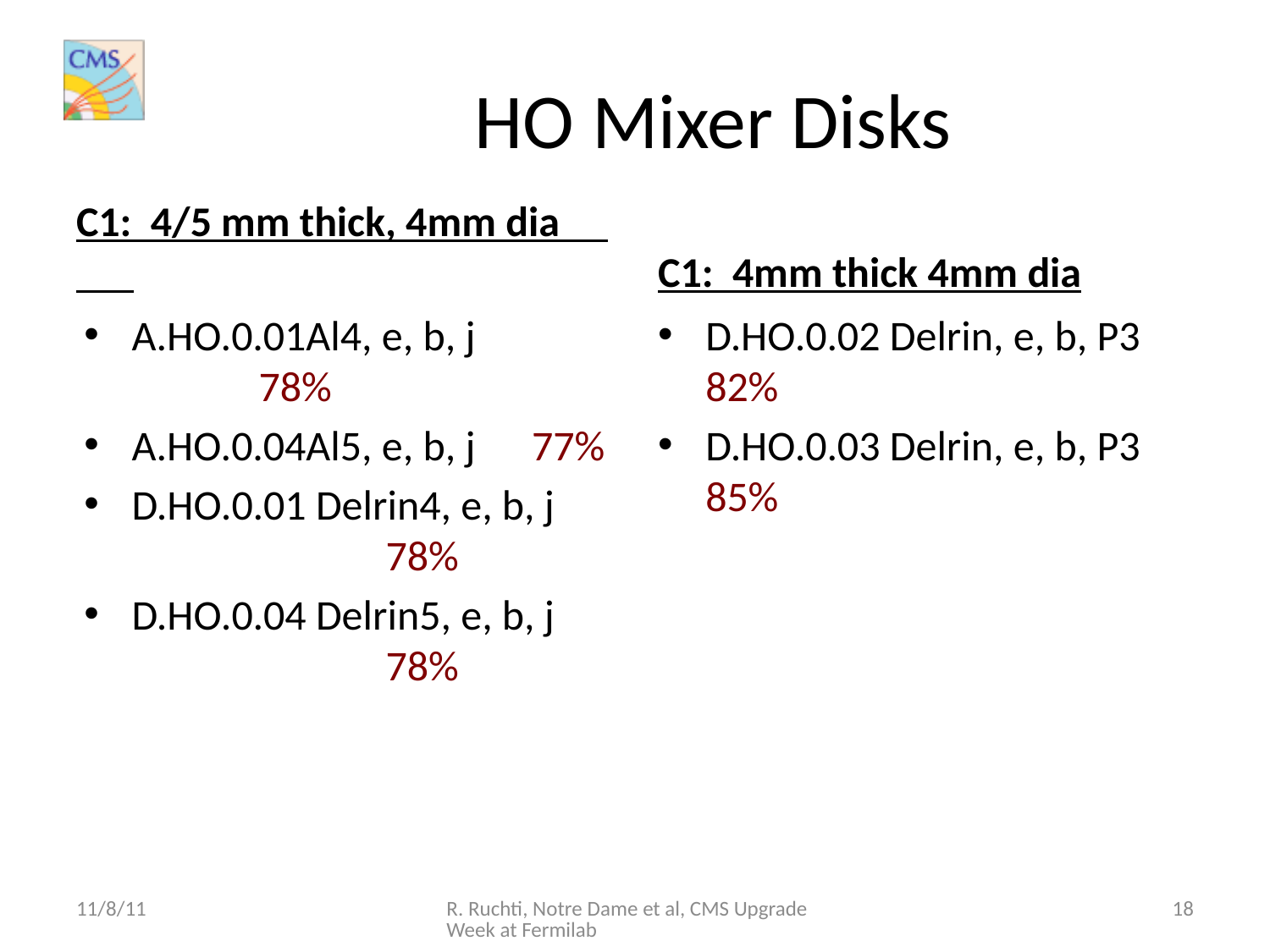

# HO Mixer Disks
C1:  4/5 mm thick, 4mm dia
C1:  4mm thick 4mm dia
A.HO.0.01Al4, e, b, j     	78%
A.HO.0.04Al5, e, b, j	  77%
D.HO.0.01 Delrin4, e, b, j		78%
D.HO.0.04 Delrin5, e, b, j		78%
D.HO.0.02 Delrin, e, b, P3 82%
D.HO.0.03 Delrin, e, b, P3 85%

11/8/11
R. Ruchti, Notre Dame et al, CMS Upgrade Week at Fermilab
18